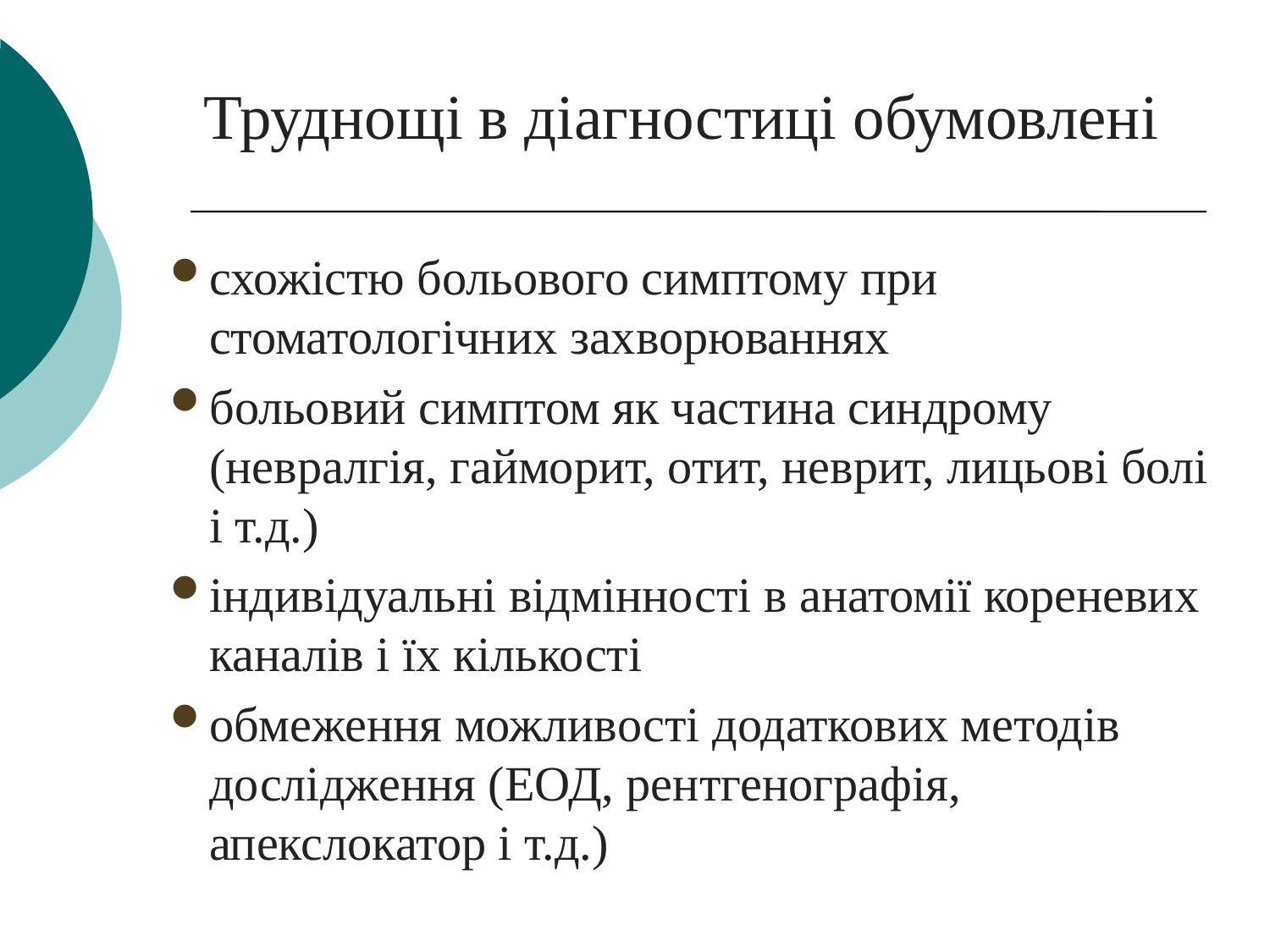

Труднощі в діагностиці обумовлені

схожістю больового симптому при стоматологічних захворюваннях
больовий симптом як частина синдрому (невралгія, гайморит, отит, неврит, лицьові болі і т.д.)
індивідуальні відмінності в анатомії кореневих каналів і їх кількості
обмеження можливості додаткових методів дослідження (ЕОД, рентгенографія, апекслокатор і т.д.)